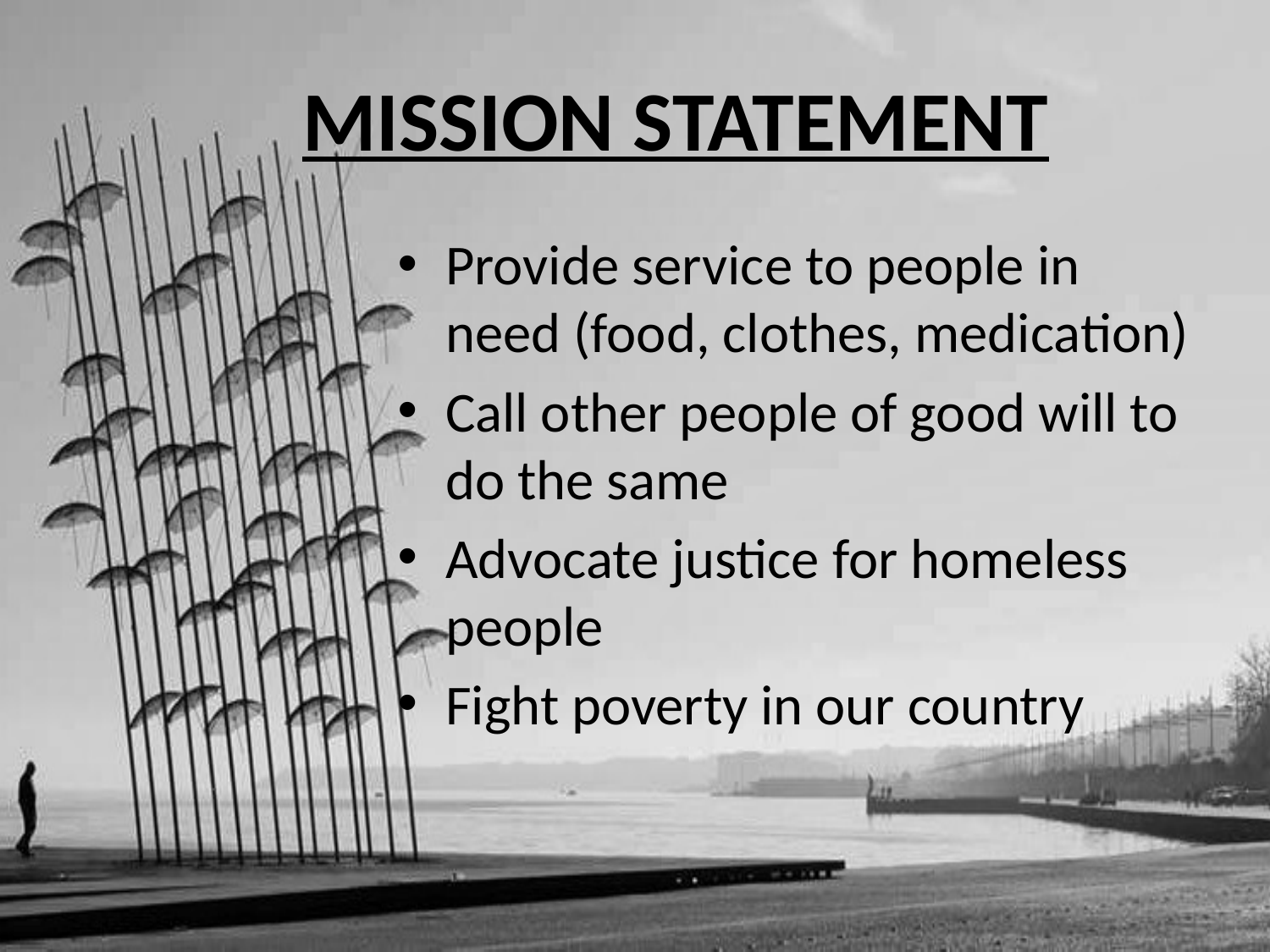

# MISSION STATEMENT
Provide service to people in need (food, clothes, medication)
Call other people of good will to do the same
Advocate justice for homeless people
Fight poverty in our country